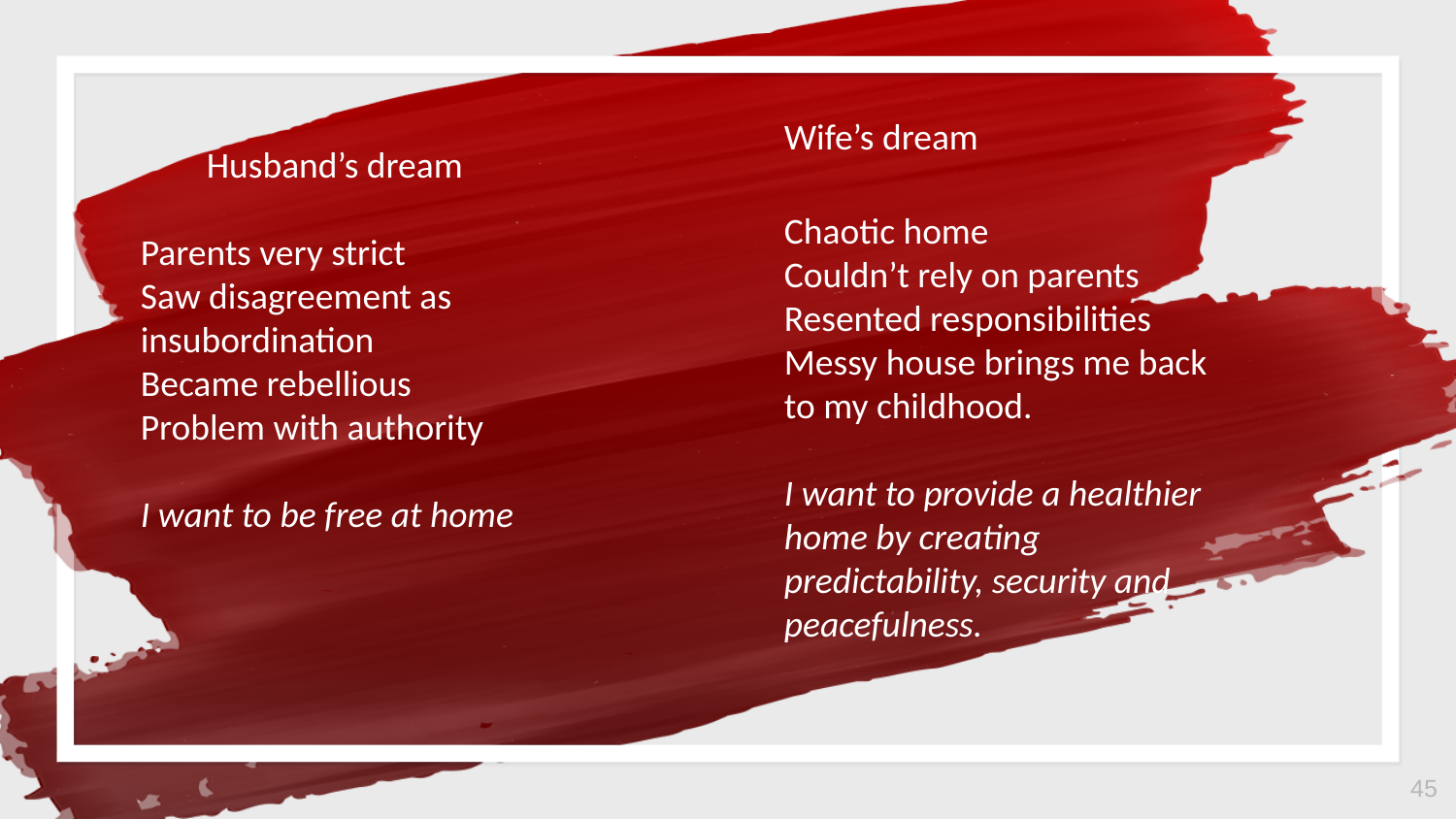

Wife’s dream

Chaotic home
Couldn’t rely on parents
Resented responsibilities
Messy house brings me back to my childhood.

I want to provide a healthier home by creating predictability, security and peacefulness.
        Husband’s dream

Parents very strict
Saw disagreement as insubordination
Became rebellious
Problem with authority

I want to be free at home

45